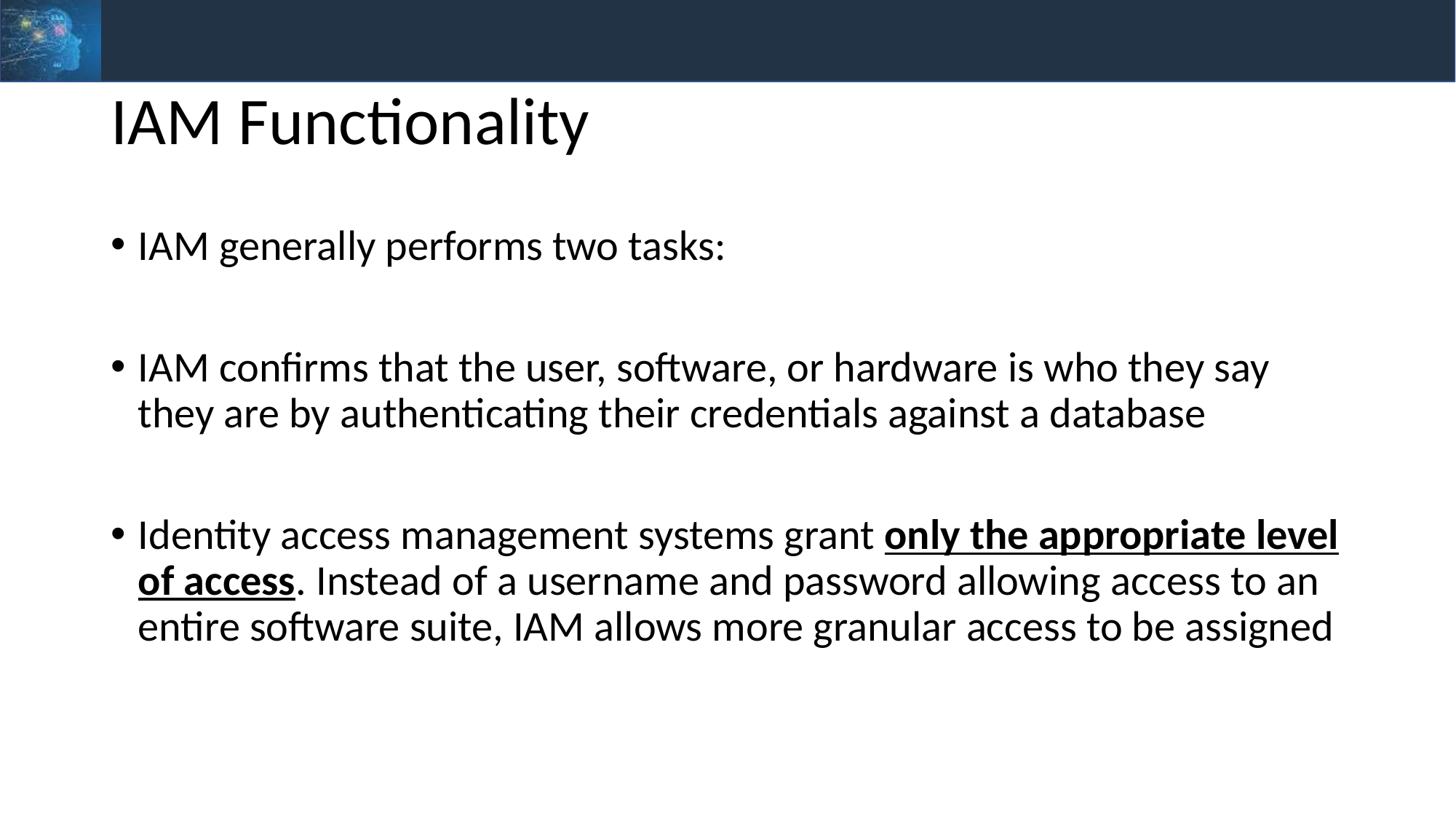

# IAM Functionality
IAM generally performs two tasks:

IAM confirms that the user, software, or hardware is who they say they are by authenticating their credentials against a database

Identity access management systems grant only the appropriate level of access. Instead of a username and password allowing access to an entire software suite, IAM allows more granular access to be assigned